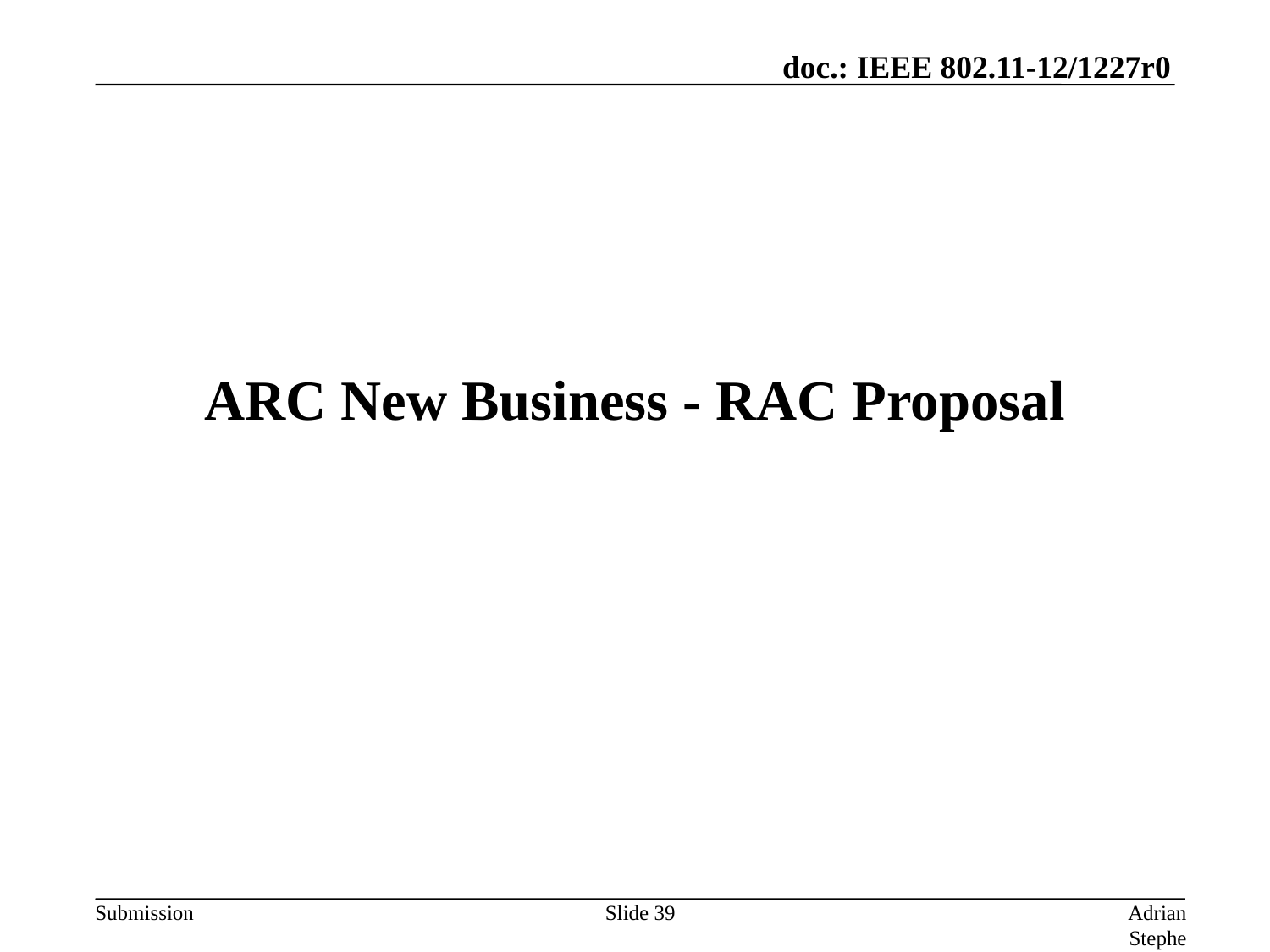

# ARC New Business - RAC Proposal
Slide 39
Adrian Stephens, Intel Corporation